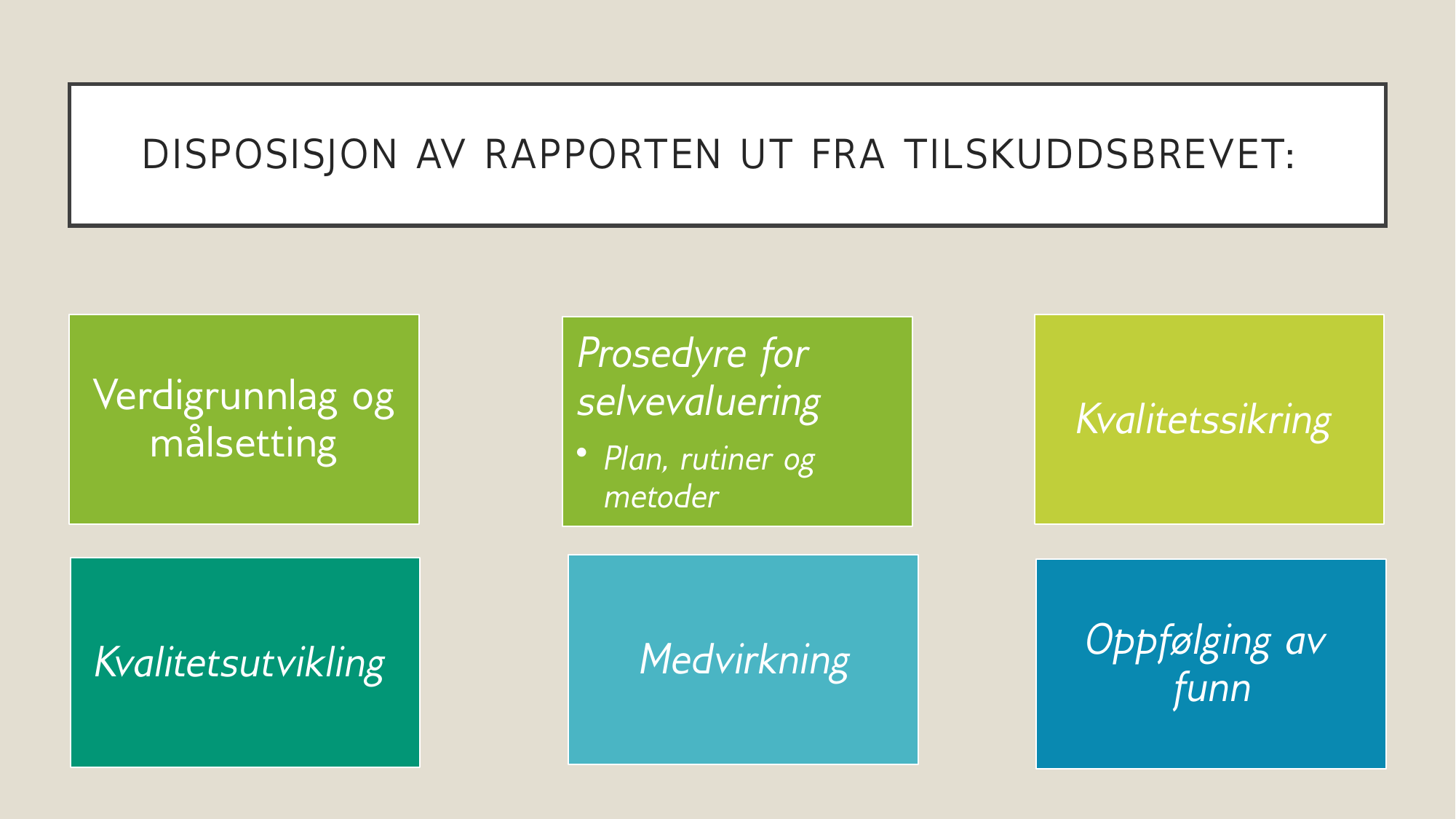

# Disposisjon av rapporten ut fra tilskuddsbrevet:
Prosedyre for selvevaluering
Plan, rutiner og metoder
Kvalitetssikring
Kvalitetsutvikling
Medvirkning
Oppfølging av  funn
Verdigrunnlag og målsetting